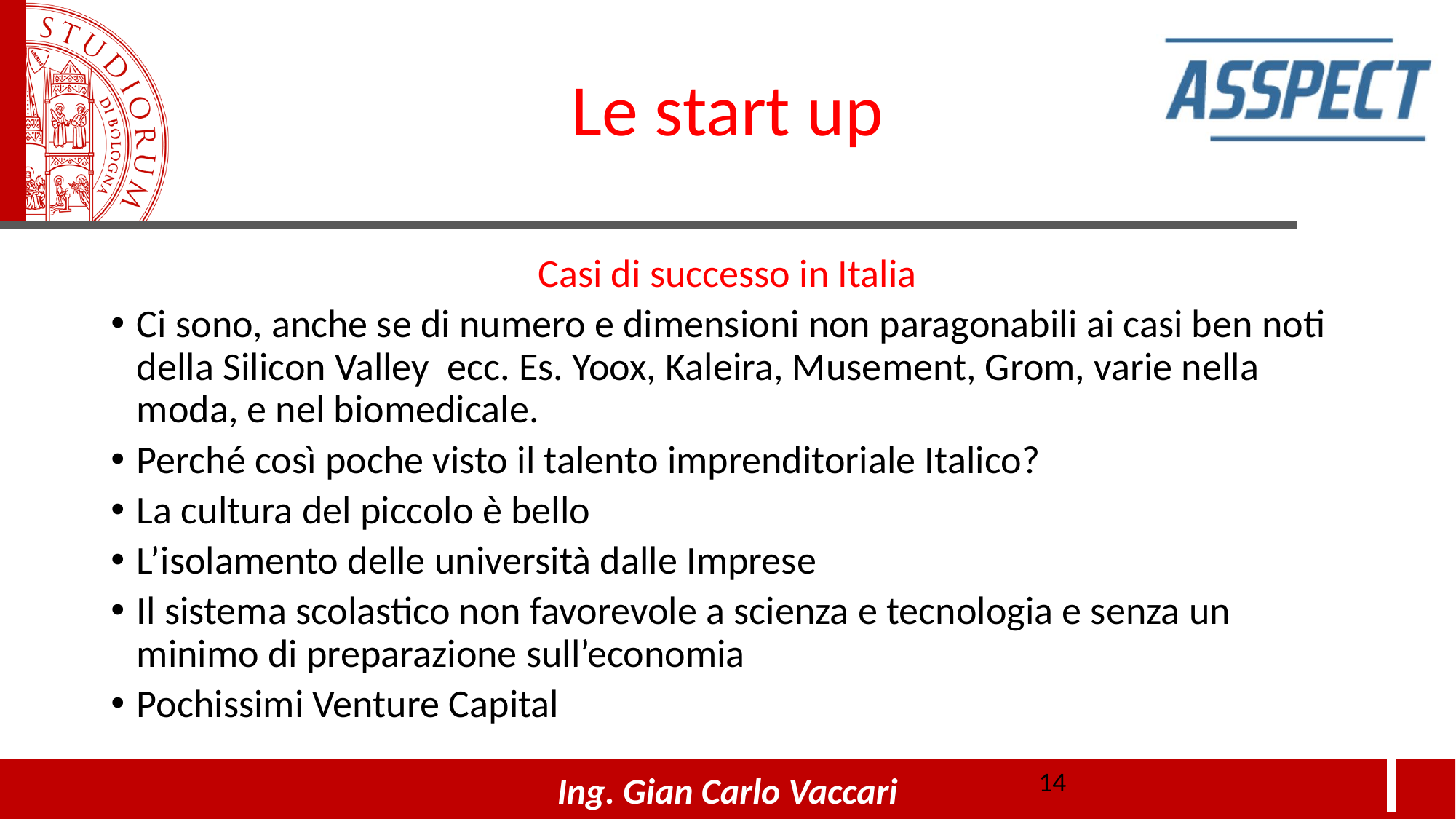

# Le start up
Casi di successo in Italia
Ci sono, anche se di numero e dimensioni non paragonabili ai casi ben noti della Silicon Valley  ecc. Es. Yoox, Kaleira, Musement, Grom, varie nella moda, e nel biomedicale.
Perché così poche visto il talento imprenditoriale Italico?
La cultura del piccolo è bello
L’isolamento delle università dalle Imprese
Il sistema scolastico non favorevole a scienza e tecnologia e senza un minimo di preparazione sull’economia
Pochissimi Venture Capital
14
Ing. Gian Carlo Vaccari